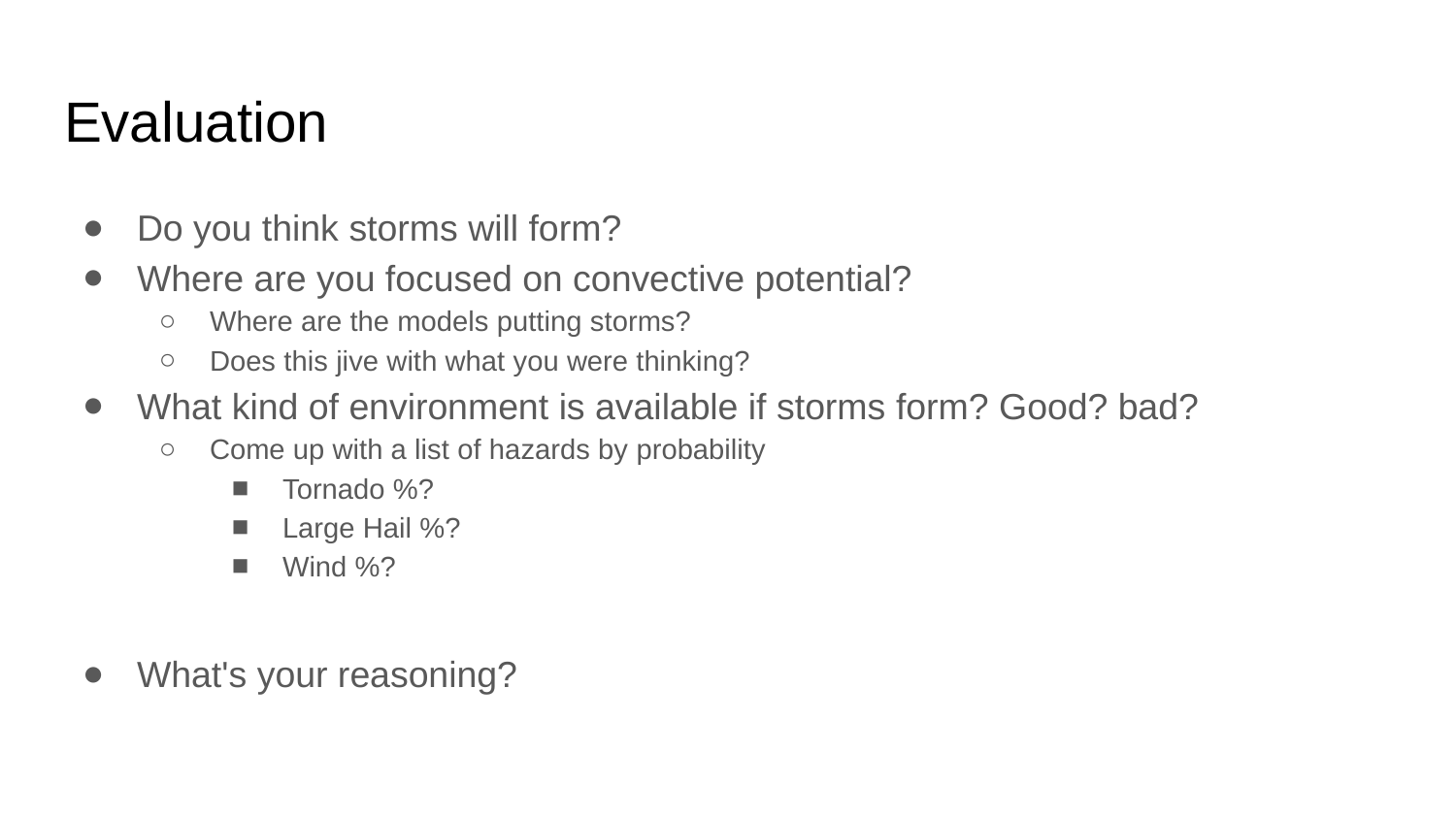

# Evaluation
Do you think storms will form?
Where are you focused on convective potential?
Where are the models putting storms?
Does this jive with what you were thinking?
What kind of environment is available if storms form? Good? bad?
Come up with a list of hazards by probability
Tornado %?
Large Hail %?
Wind %?

What's your reasoning?